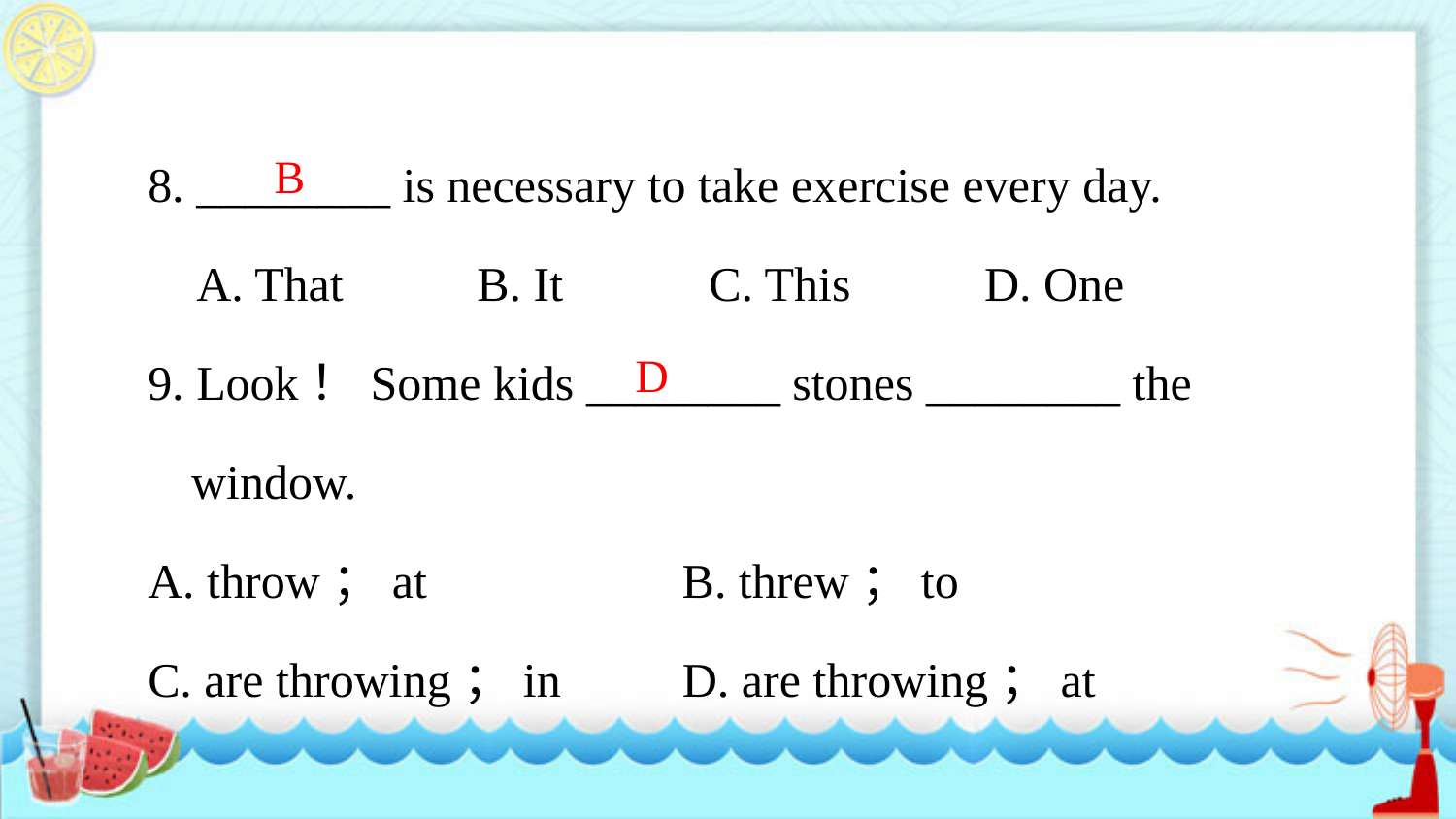

8. ________ is necessary to take exercise every day.
    A. That           B. It            C. This           D. One
9. Look！Some kids ________ stones ________ the window.
A. throw；at                     B. threw；to
C. are throwing；in          D. are throwing；at
B
D